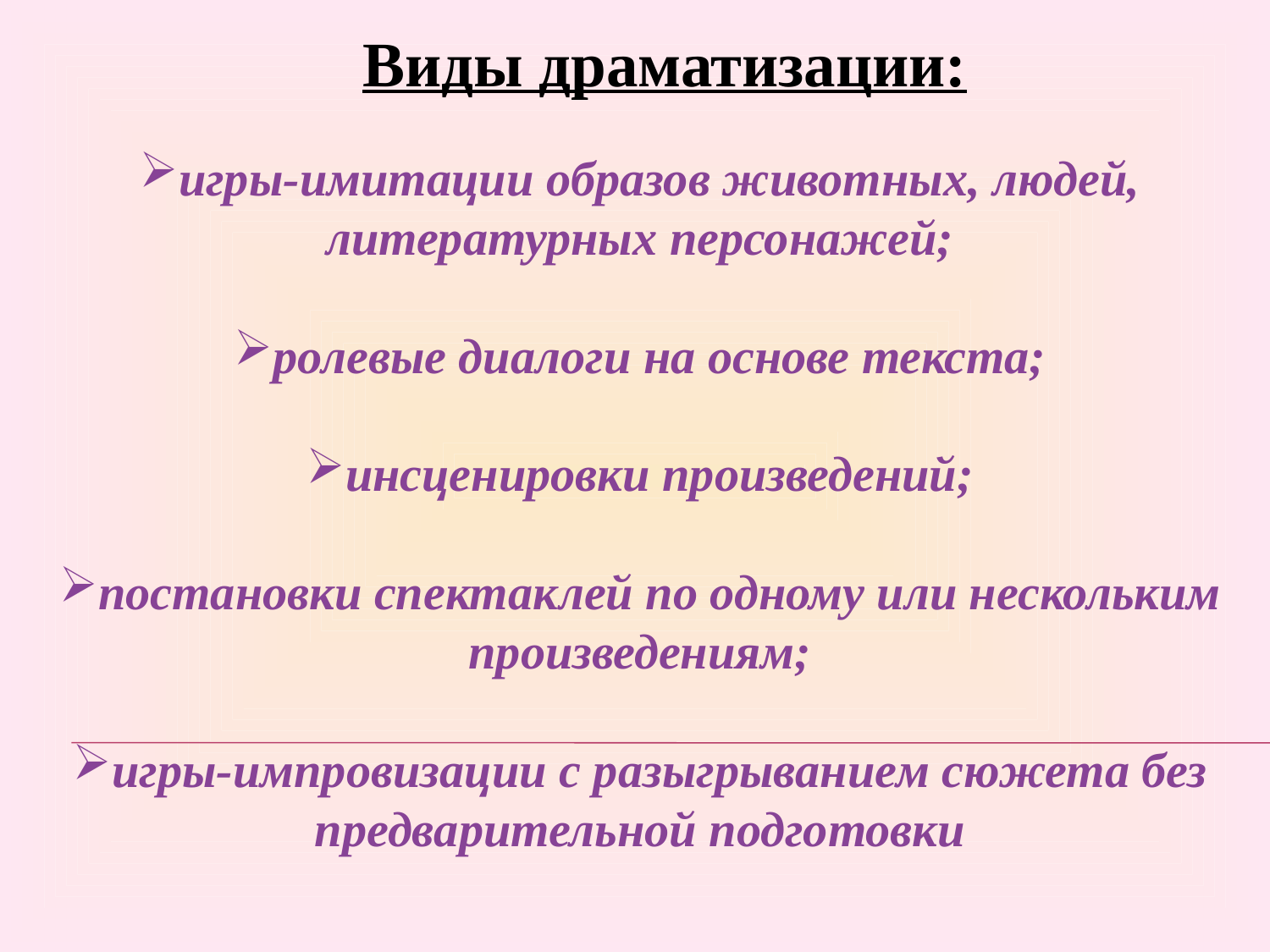

Виды драматизации:
игры-имитации образов животных, людей, литературных персонажей;

ролевые диалоги на основе текста;

инсценировки произведений;

постановки спектаклей по одному или нескольким произведениям;

игры-импровизации с разыгрыванием сюжета без предварительной подготовки